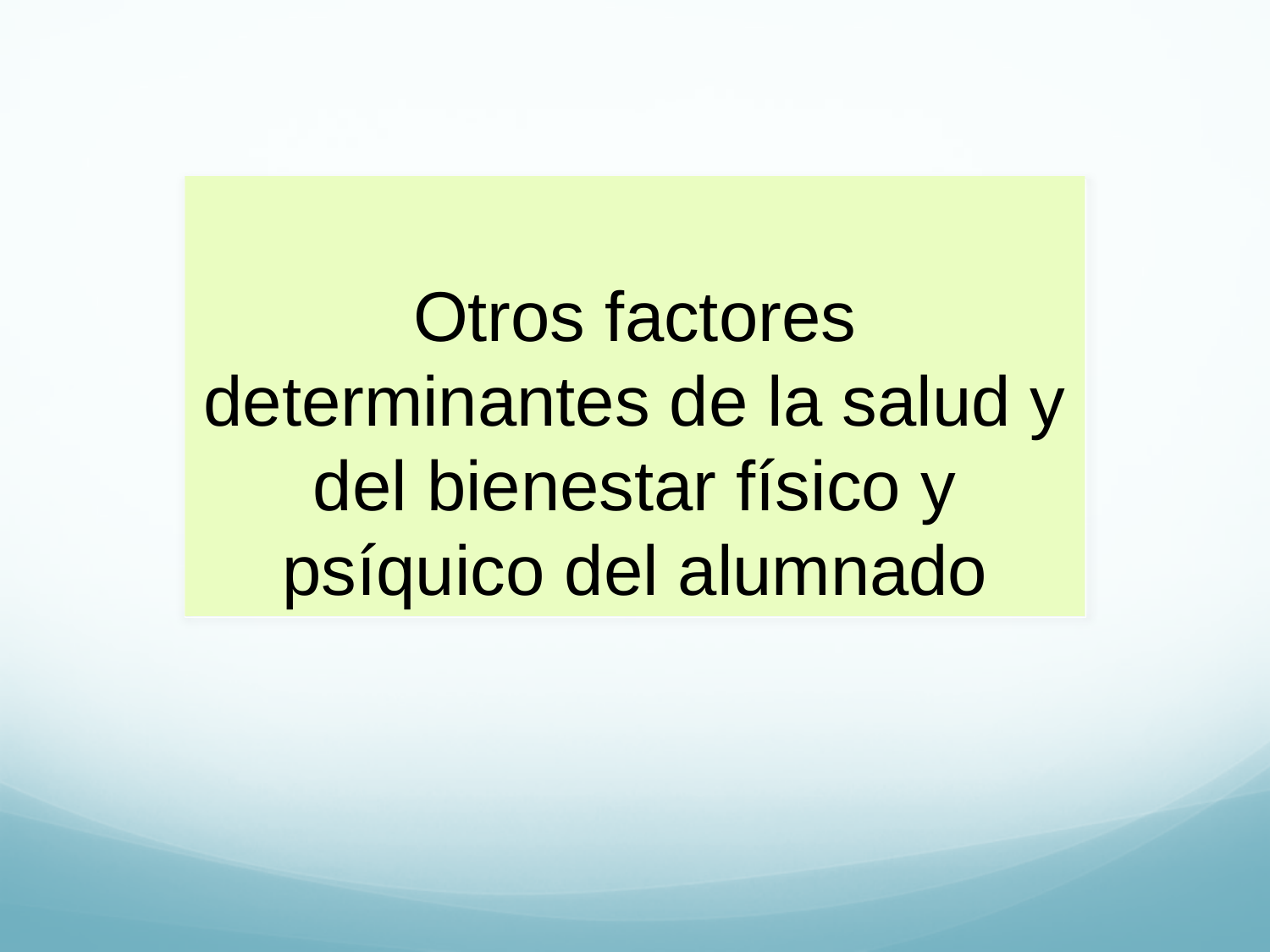

# Otros factores determinantes de la salud y del bienestar físico y psíquico del alumnado